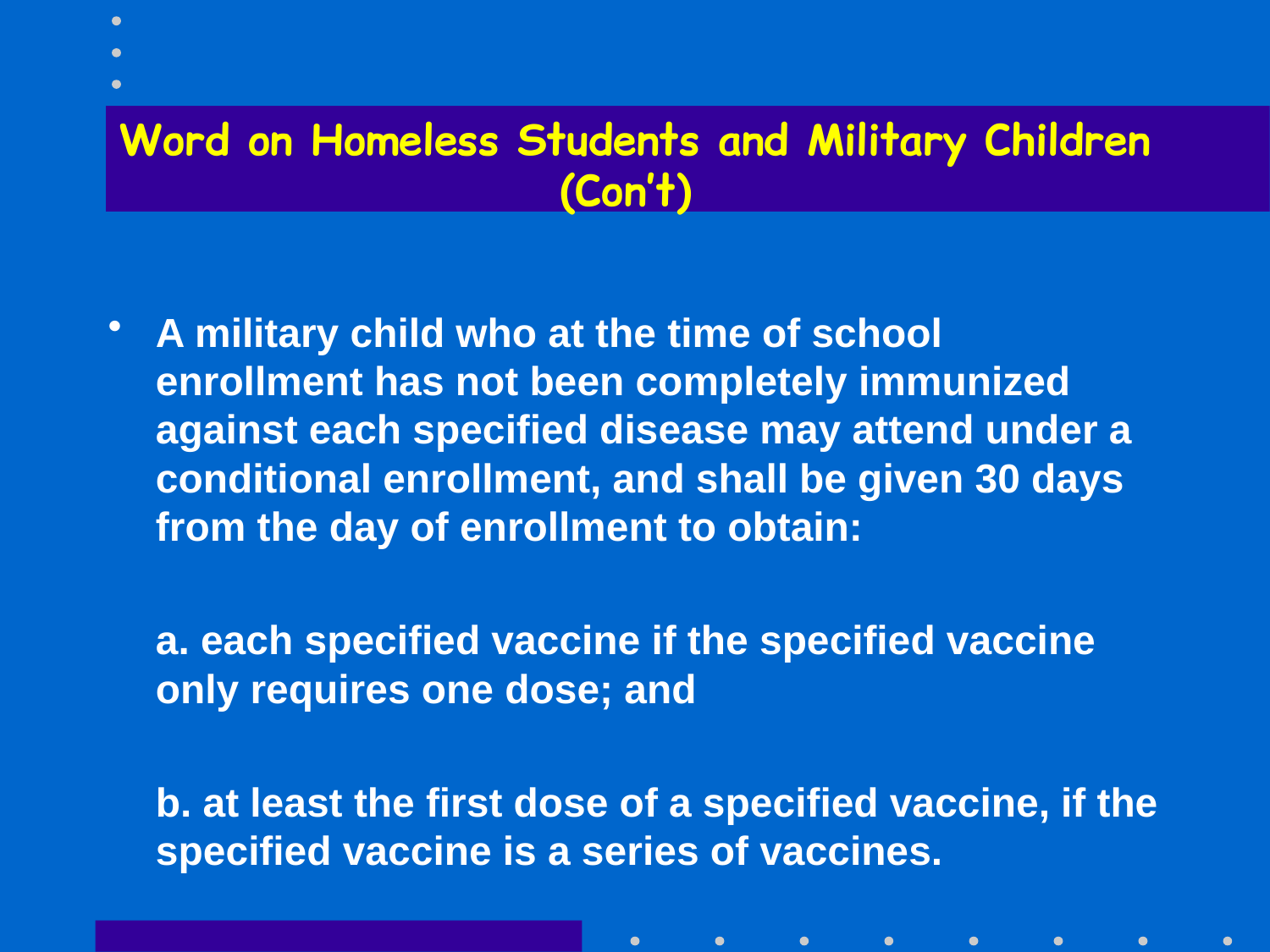

# Word on Homeless Students and Military Children (Con’t)

A military child who at the time of school enrollment has not been completely immunized against each specified disease may attend under a conditional enrollment, and shall be given 30 days from the day of enrollment to obtain:

	a. each specified vaccine if the specified vaccine only requires one dose; and

	b. at least the first dose of a specified vaccine, if the specified vaccine is a series of vaccines.